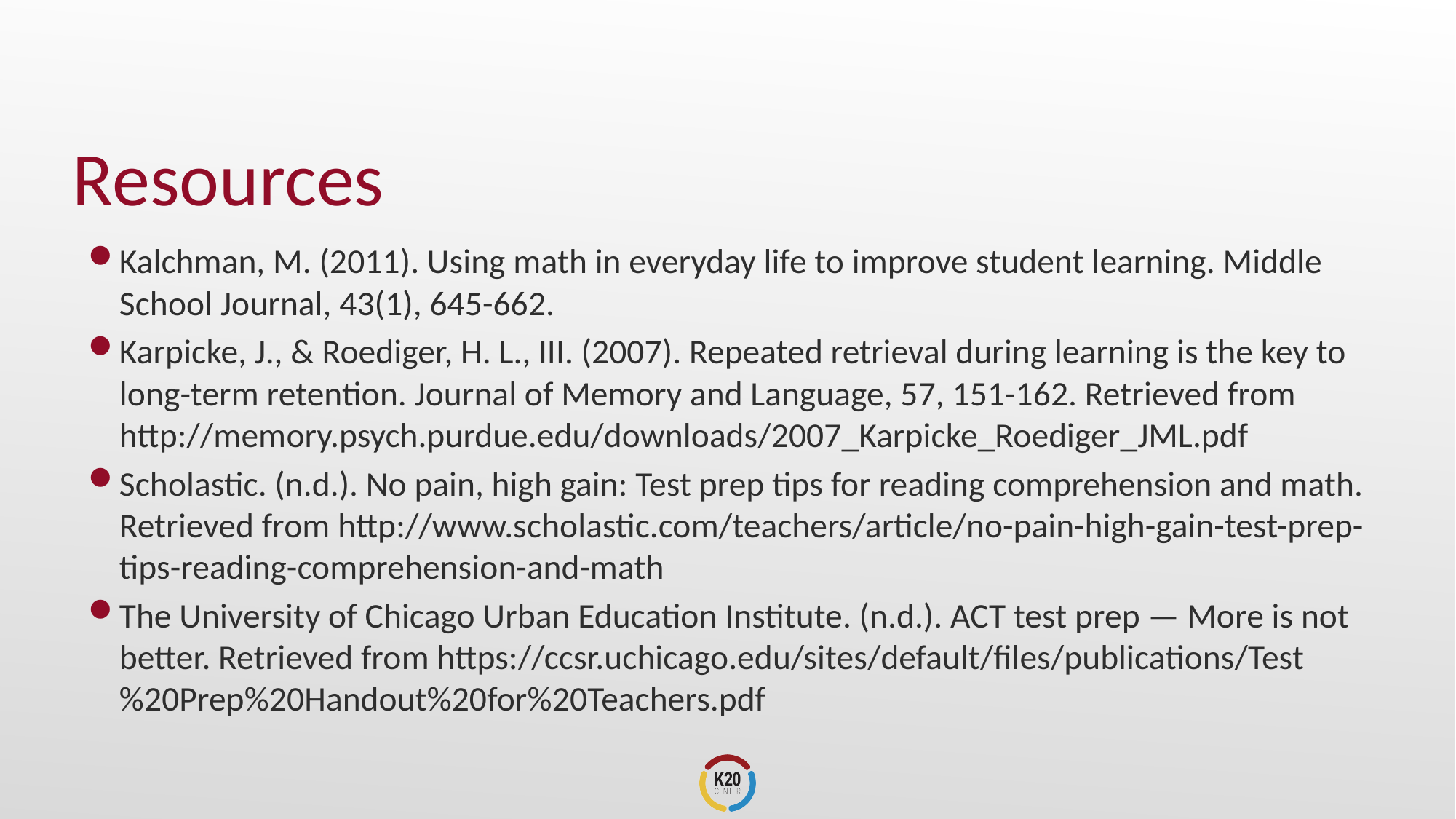

# Resources
Kalchman, M. (2011). Using math in everyday life to improve student learning. Middle School Journal, 43(1), 645-662.
Karpicke, J., & Roediger, H. L., III. (2007). Repeated retrieval during learning is the key to long-term retention. Journal of Memory and Language, 57, 151-162. Retrieved from http://memory.psych.purdue.edu/downloads/2007_Karpicke_Roediger_JML.pdf
Scholastic. (n.d.). No pain, high gain: Test prep tips for reading comprehension and math. Retrieved from http://www.scholastic.com/teachers/article/no-pain-high-gain-test-prep-tips-reading-comprehension-and-math
The University of Chicago Urban Education Institute. (n.d.). ACT test prep — More is not better. Retrieved from https://ccsr.uchicago.edu/sites/default/files/publications/Test%20Prep%20Handout%20for%20Teachers.pdf